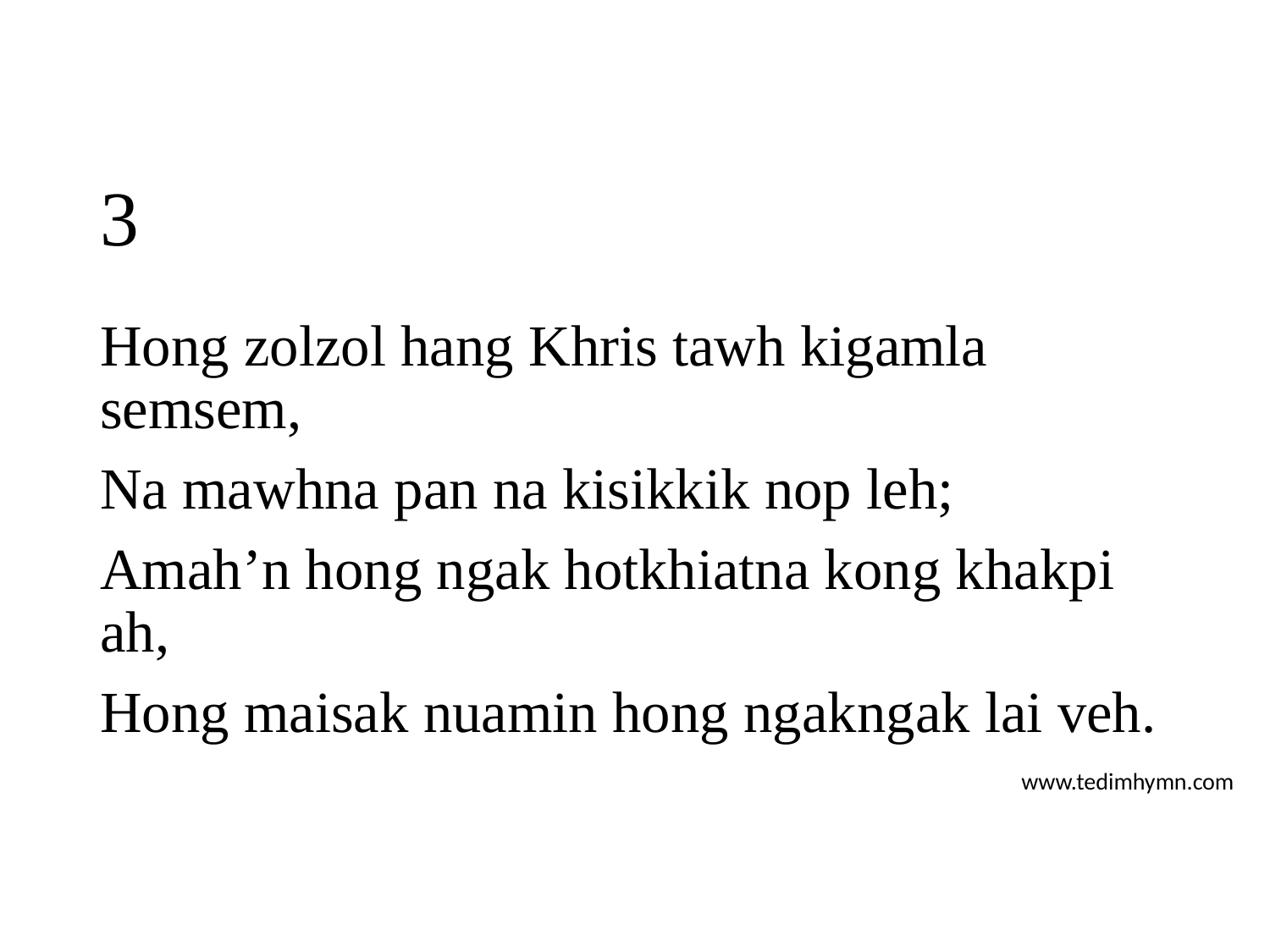

# 3
Hong zolzol hang Khris tawh kigamla semsem,
Na mawhna pan na kisikkik nop leh;
Amah’n hong ngak hotkhiatna kong khakpi ah,
Hong maisak nuamin hong ngakngak lai veh.
www.tedimhymn.com